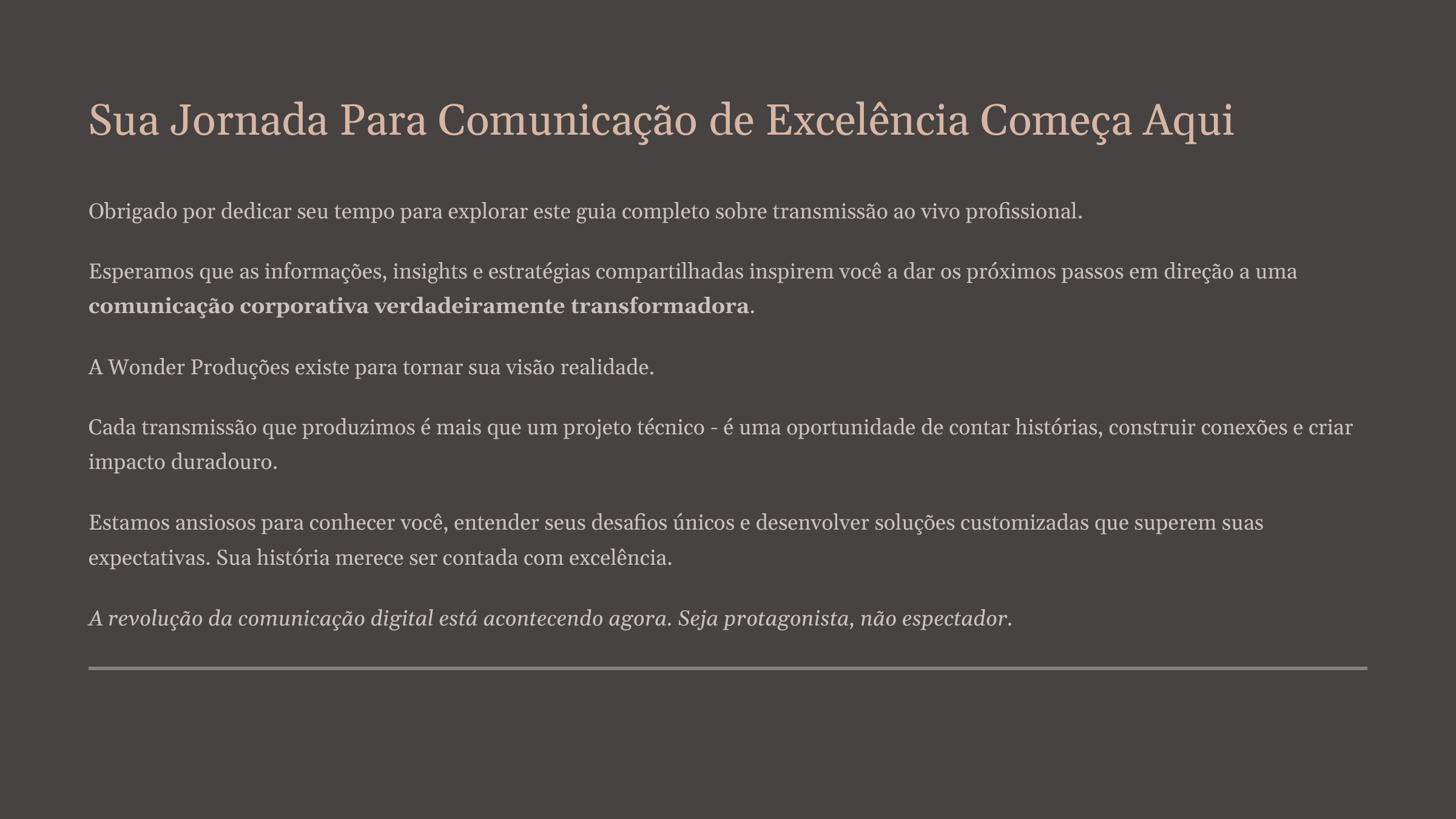

Sua Jornada Para Comunicação de Excelência Começa Aqui
Obrigado por dedicar seu tempo para explorar este guia completo sobre transmissão ao vivo profissional.
Esperamos que as informações, insights e estratégias compartilhadas inspirem você a dar os próximos passos em direção a uma comunicação corporativa verdadeiramente transformadora.
A Wonder Produções existe para tornar sua visão realidade.
Cada transmissão que produzimos é mais que um projeto técnico - é uma oportunidade de contar histórias, construir conexões e criar impacto duradouro.
Estamos ansiosos para conhecer você, entender seus desafios únicos e desenvolver soluções customizadas que superem suas expectativas. Sua história merece ser contada com excelência.
A revolução da comunicação digital está acontecendo agora. Seja protagonista, não espectador.